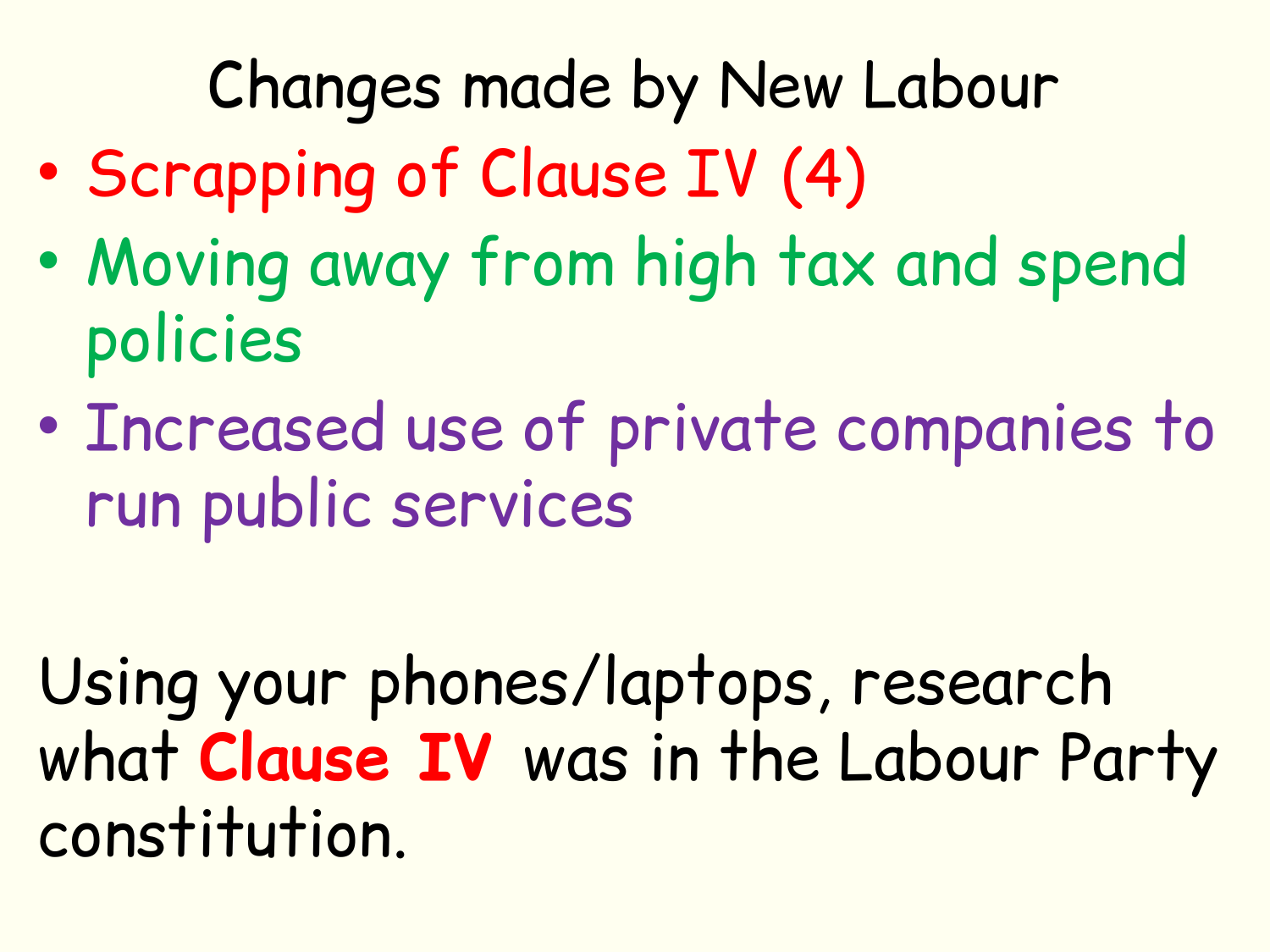

# Changes made by New Labour
Scrapping of Clause IV (4)
Moving away from high tax and spend policies
Increased use of private companies to run public services

Using your phones/laptops, research what Clause IV was in the Labour Party constitution.